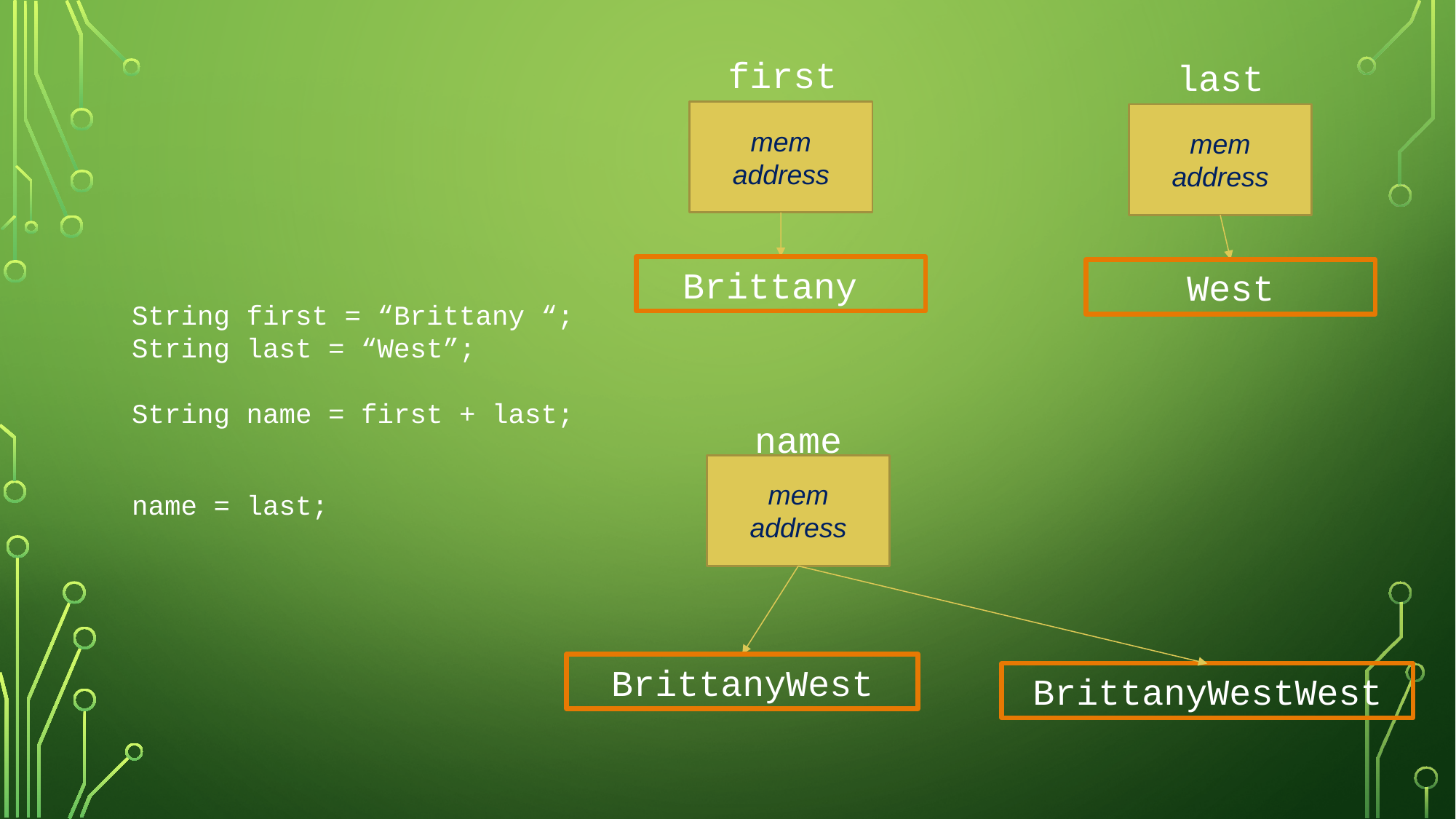

first
last
mem address
mem address
Brittany
West
String first = “Brittany “;
String last = “West”;

String name = first + last;
name
mem address
name = last;
BrittanyWest
BrittanyWestWest